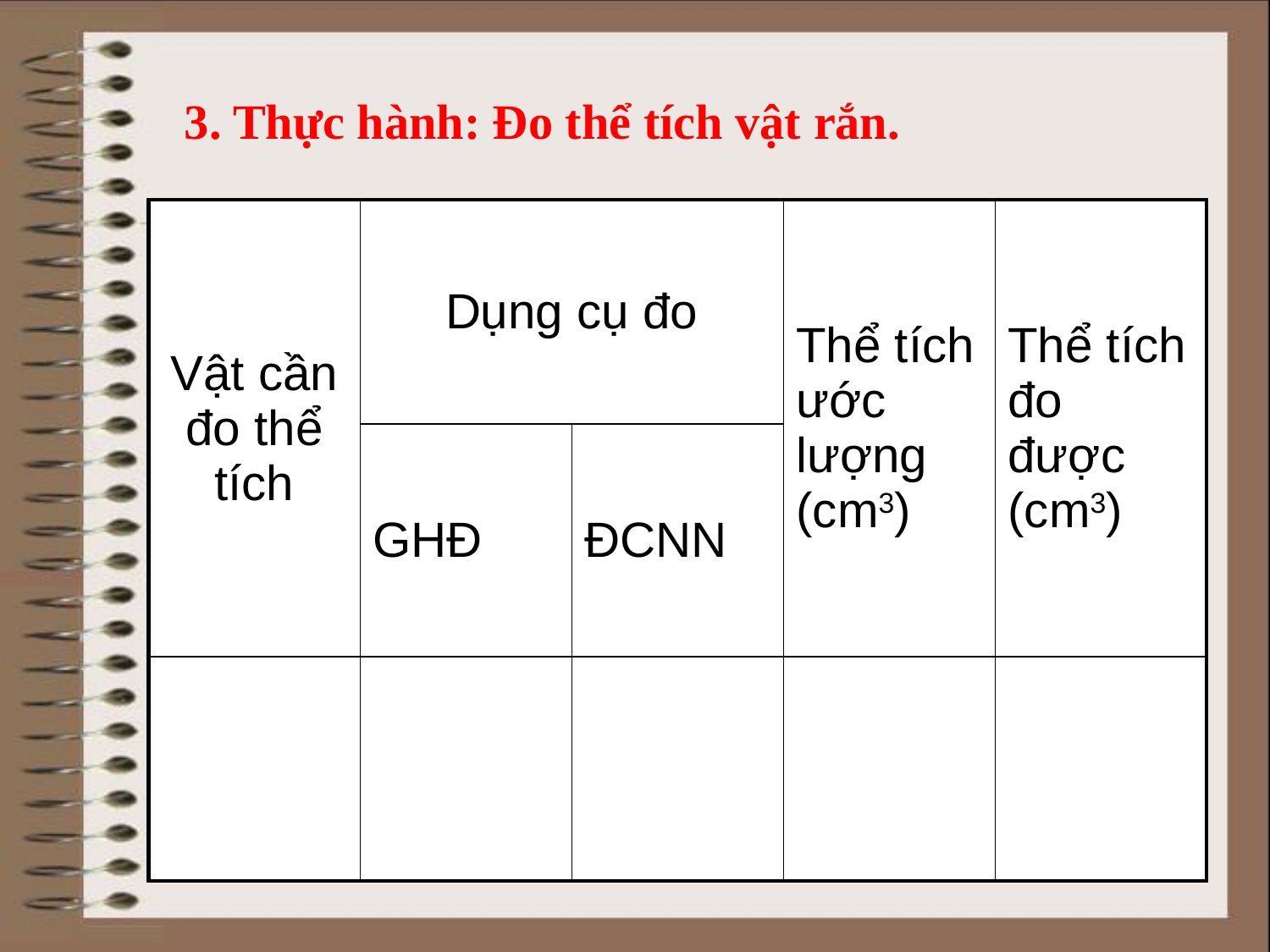

3. Thực hành: Đo thể tích vật rắn.
| Vật cần đo thể tích | Dụng cụ đo |  | Thể tích ước lượng (cm3) | Thể tích đo được (cm3) |
| --- | --- | --- | --- | --- |
|  | GHĐ | ĐCNN |  |  |
|  |  |  |  |  |